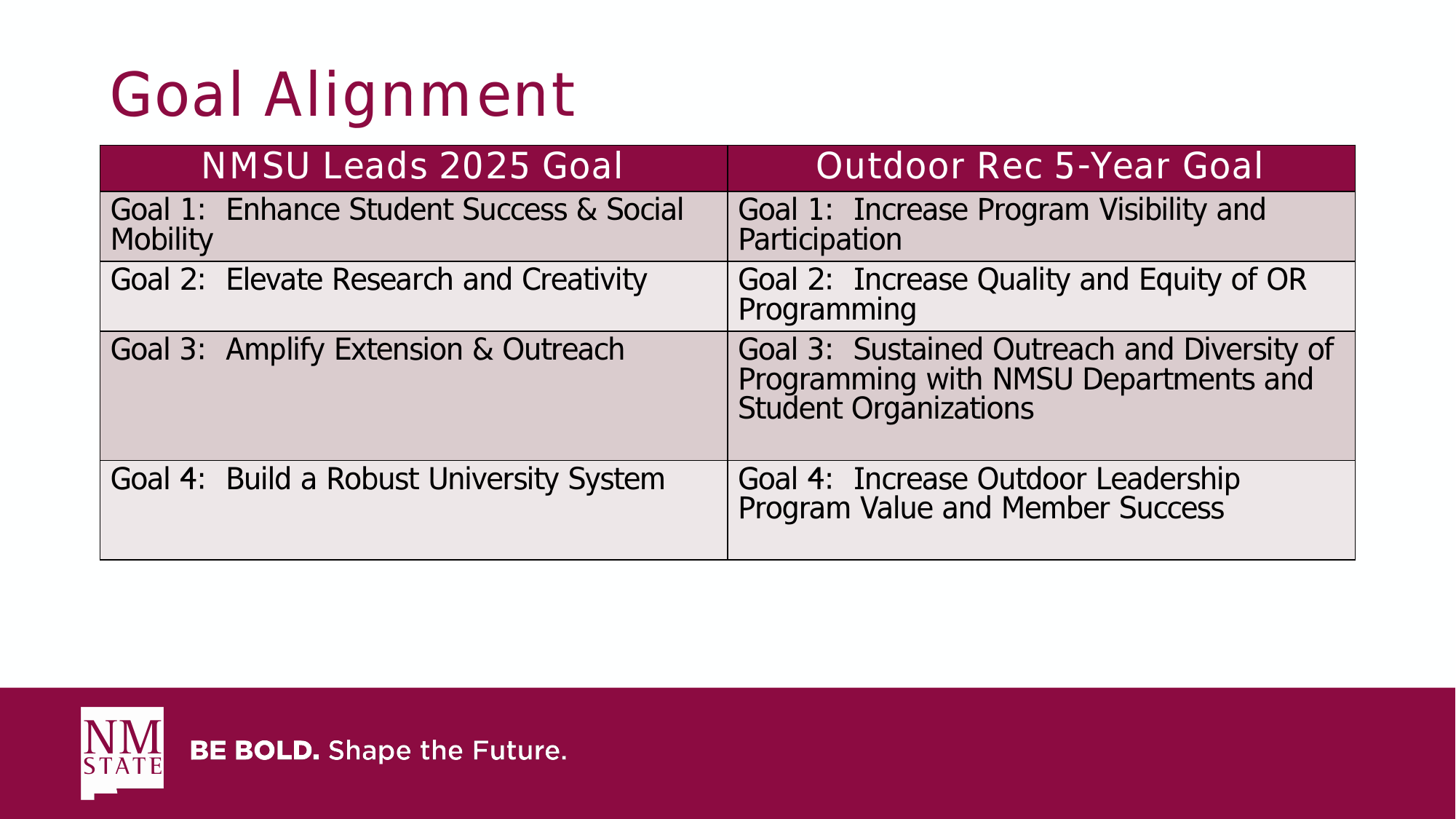

# Goal Alignment
| NMSU Leads 2025 Goal | Outdoor Rec 5-Year Goal |
| --- | --- |
| Goal 1: Enhance Student Success & Social Mobility | Goal 1: Increase Program Visibility and Participation |
| Goal 2: Elevate Research and Creativity | Goal 2: Increase Quality and Equity of OR Programming |
| Goal 3: Amplify Extension & Outreach | Goal 3: Sustained Outreach and Diversity of Programming with NMSU Departments and Student Organizations |
| Goal 4: Build a Robust University System | Goal 4: Increase Outdoor Leadership Program Value and Member Success |